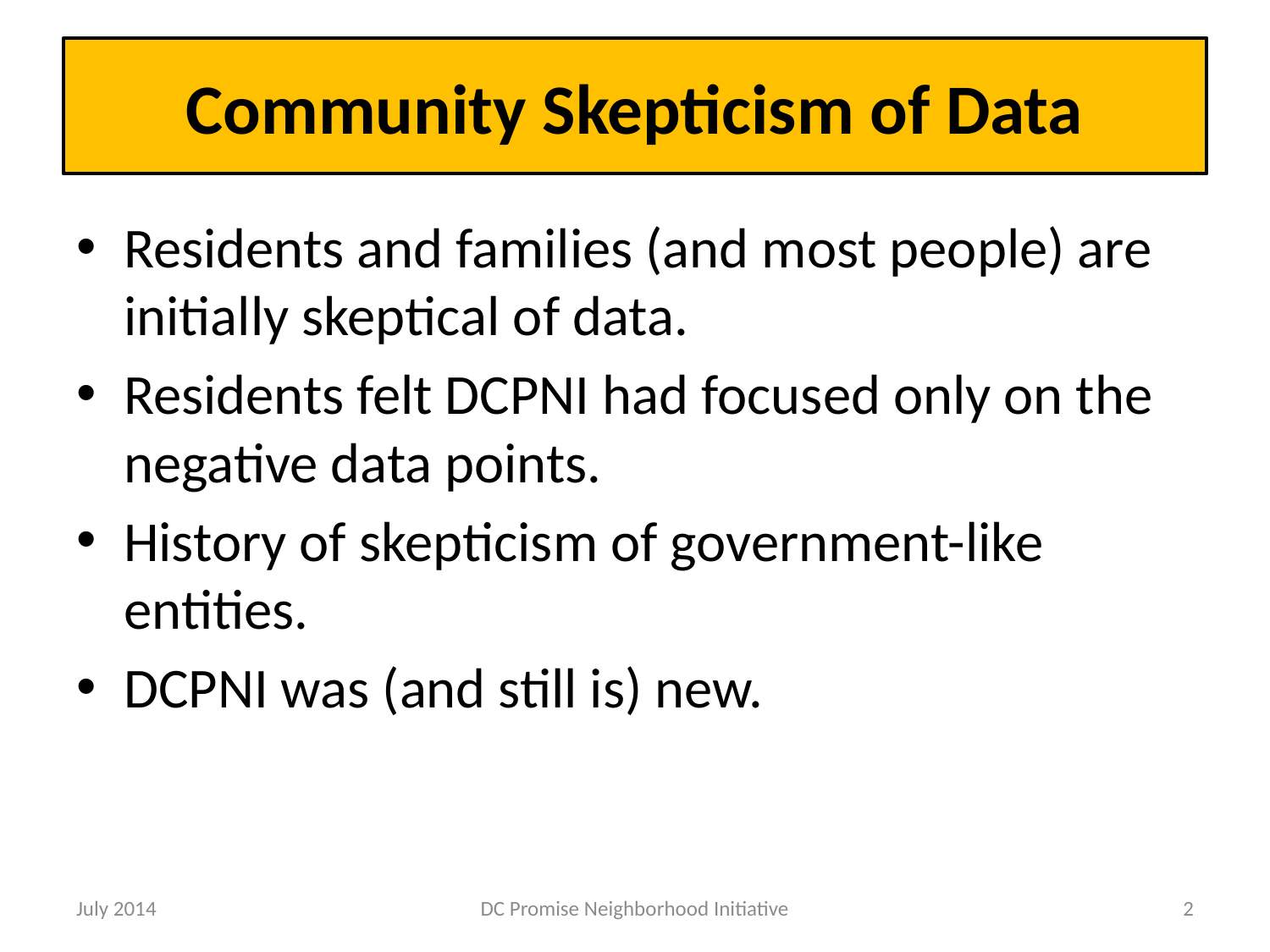

# Community Skepticism of Data
Residents and families (and most people) are initially skeptical of data.
Residents felt DCPNI had focused only on the negative data points.
History of skepticism of government-like entities.
DCPNI was (and still is) new.
July 2014
DC Promise Neighborhood Initiative
2